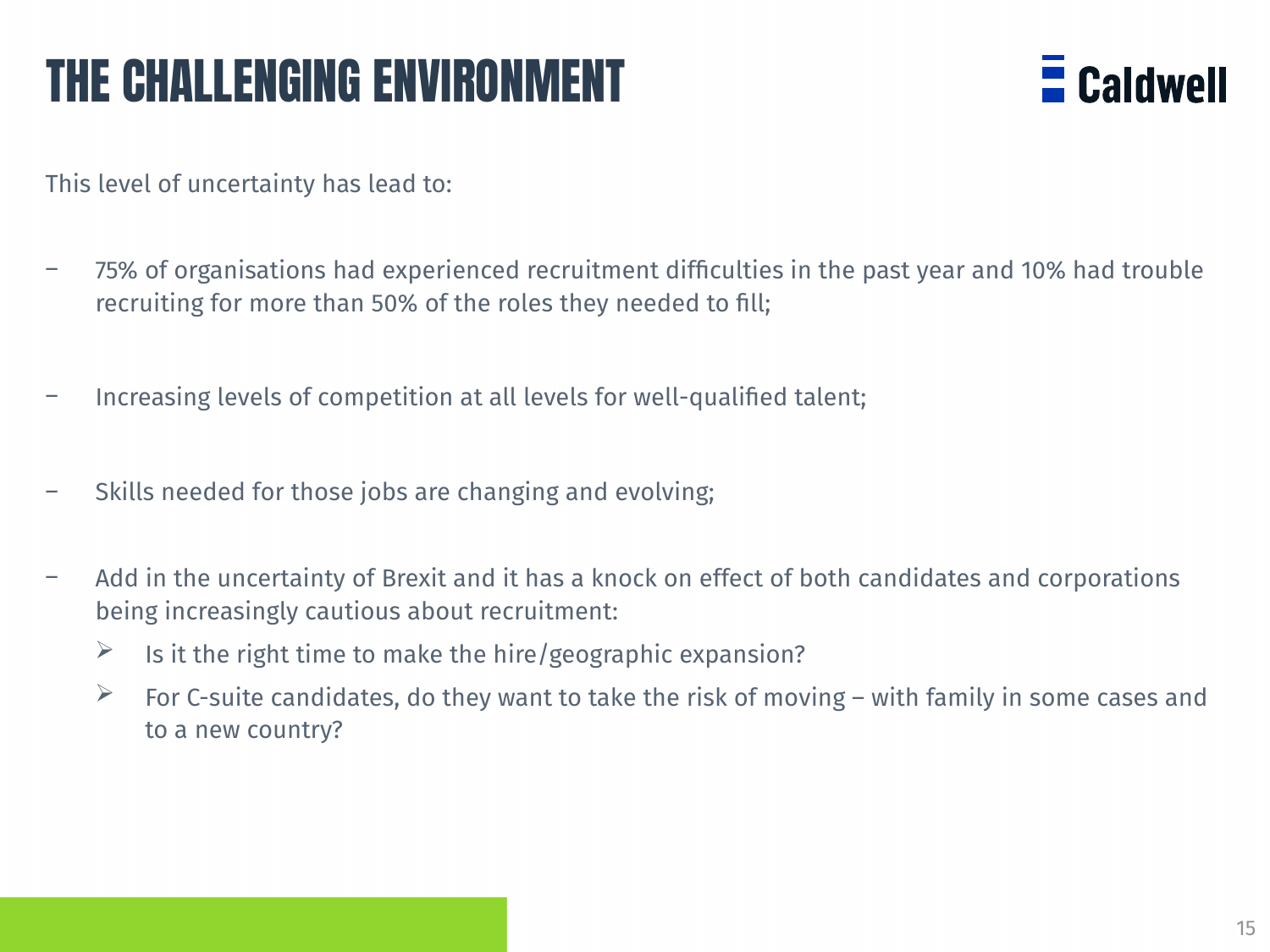

# The challenging environment
This level of uncertainty has lead to:

75% of organisations had experienced recruitment difficulties in the past year and 10% had trouble recruiting for more than 50% of the roles they needed to fill;

Increasing levels of competition at all levels for well-qualified talent;

Skills needed for those jobs are changing and evolving;

Add in the uncertainty of Brexit and it has a knock on effect of both candidates and corporations being increasingly cautious about recruitment:
Is it the right time to make the hire/geographic expansion?
For C-suite candidates, do they want to take the risk of moving – with family in some cases and to a new country?